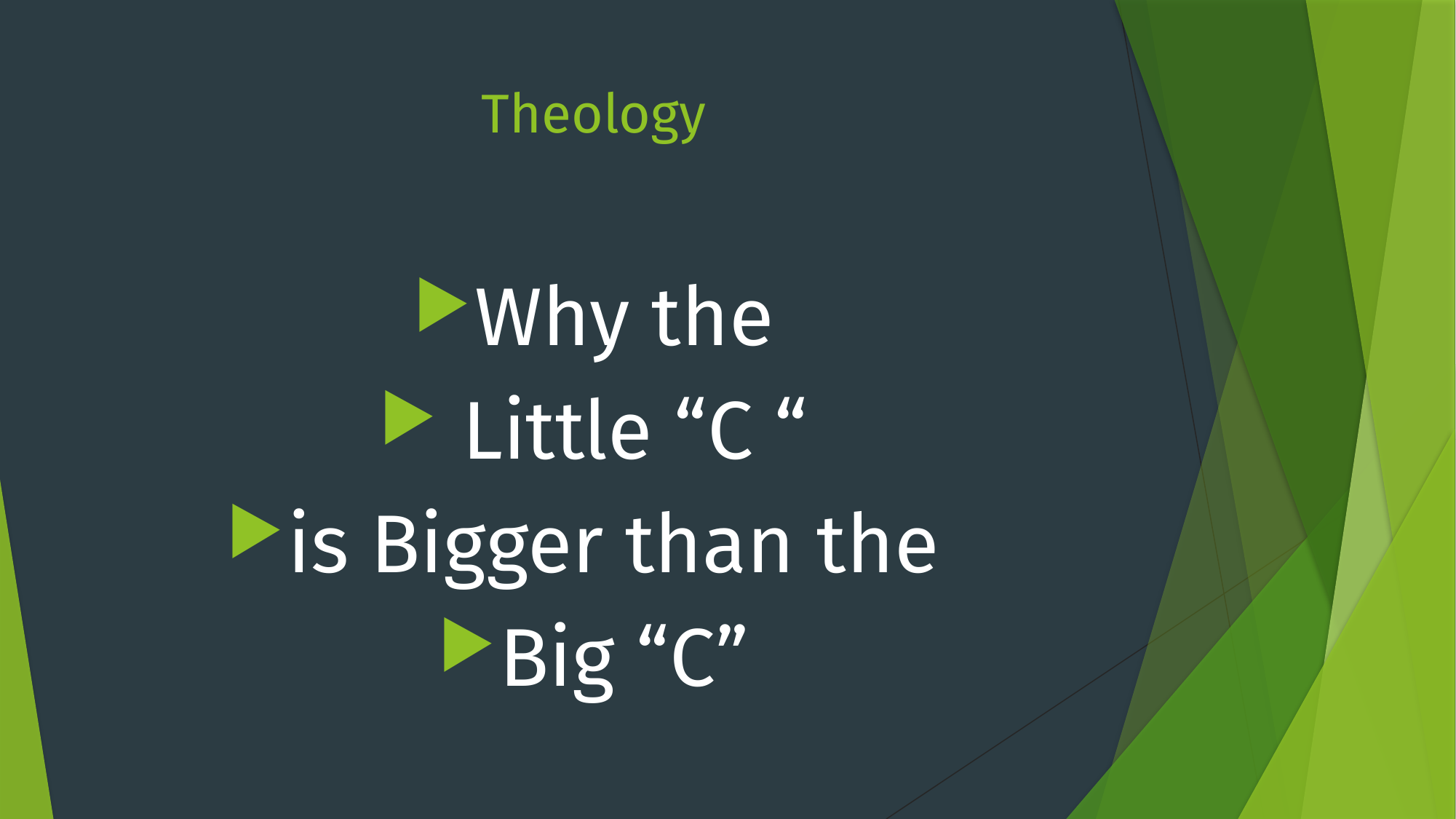

# Theology
Why the
 Little “C “
is Bigger than the
Big “C”